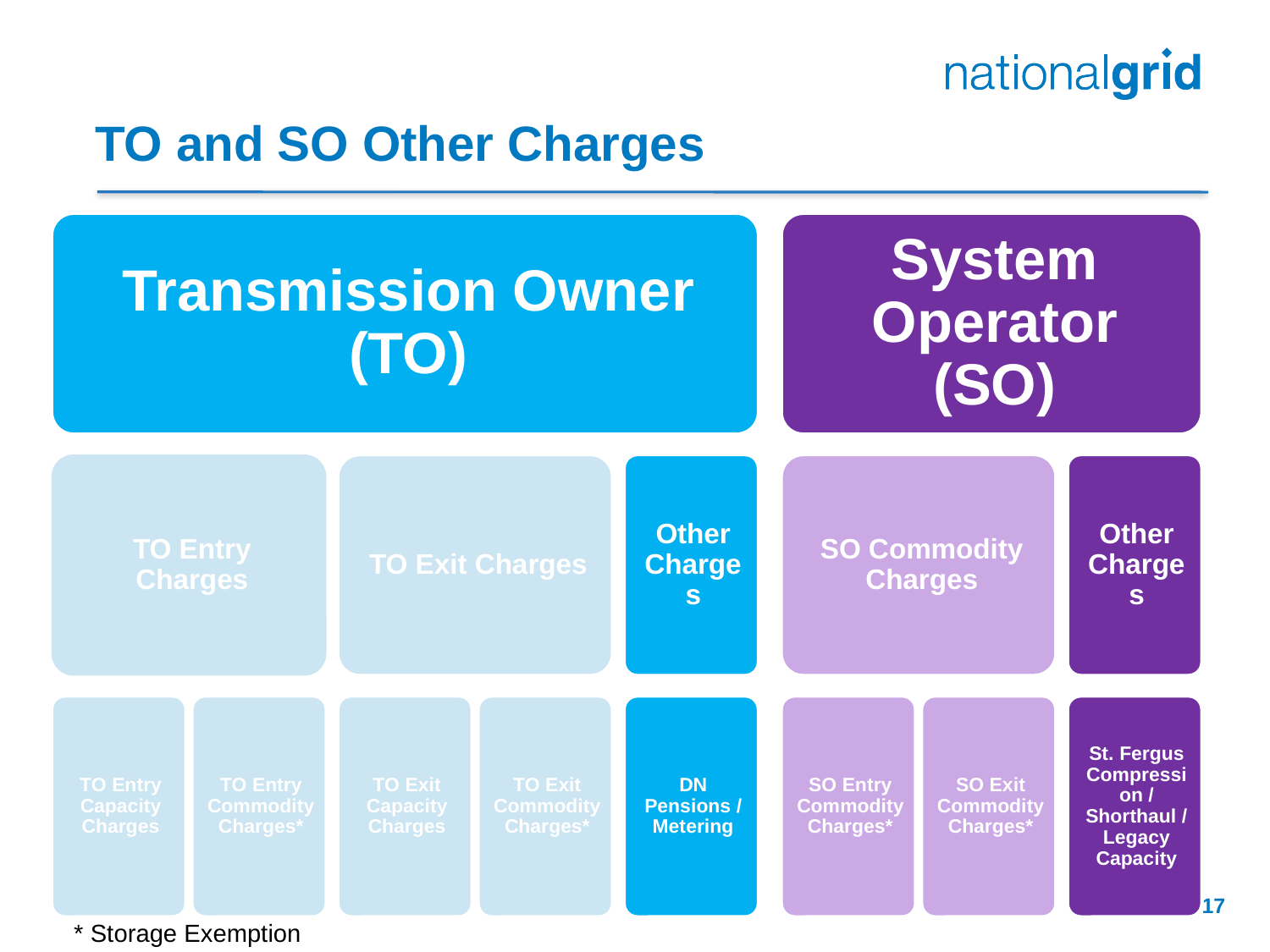

# TO and SO Other Charges
Transmission Owner (TO)
TO Entry Charges
TO Entry Capacity Charges
TO Entry Commodity Charges*
TO Exit Charges
TO Exit Capacity Charges
TO Exit Commodity Charges*
Other Charges
DN Pensions / Metering
System Operator (SO)
SO Commodity Charges
SO Entry Commodity Charges*
SO Exit Commodity Charges*
Other Charges
St. Fergus Compression / Shorthaul / Legacy Capacity
17
* Storage Exemption